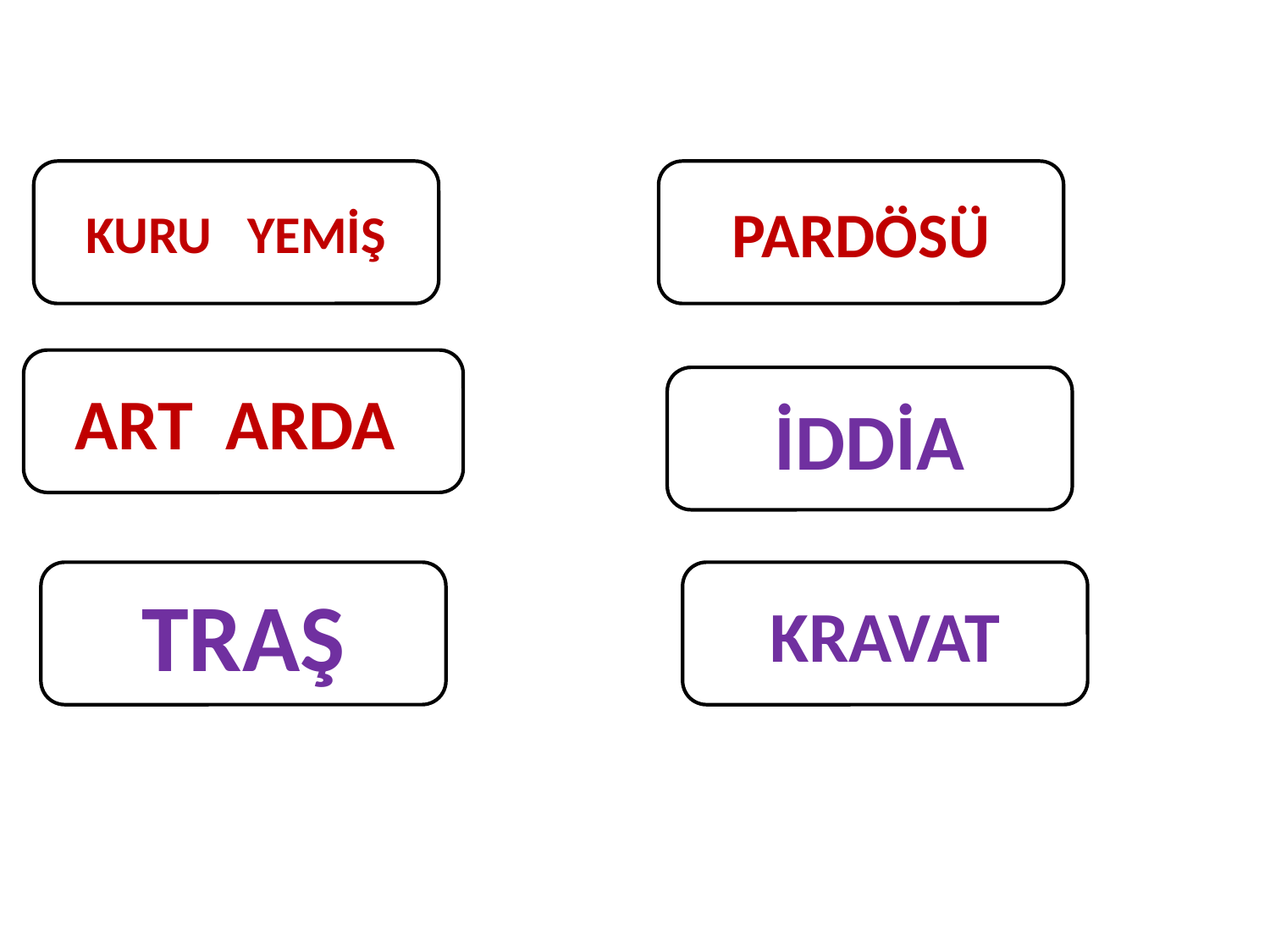

KURU   YEMİŞ
PARDÖSÜ
ART  ARDA
İDDİA
TRAŞ
KRAVAT